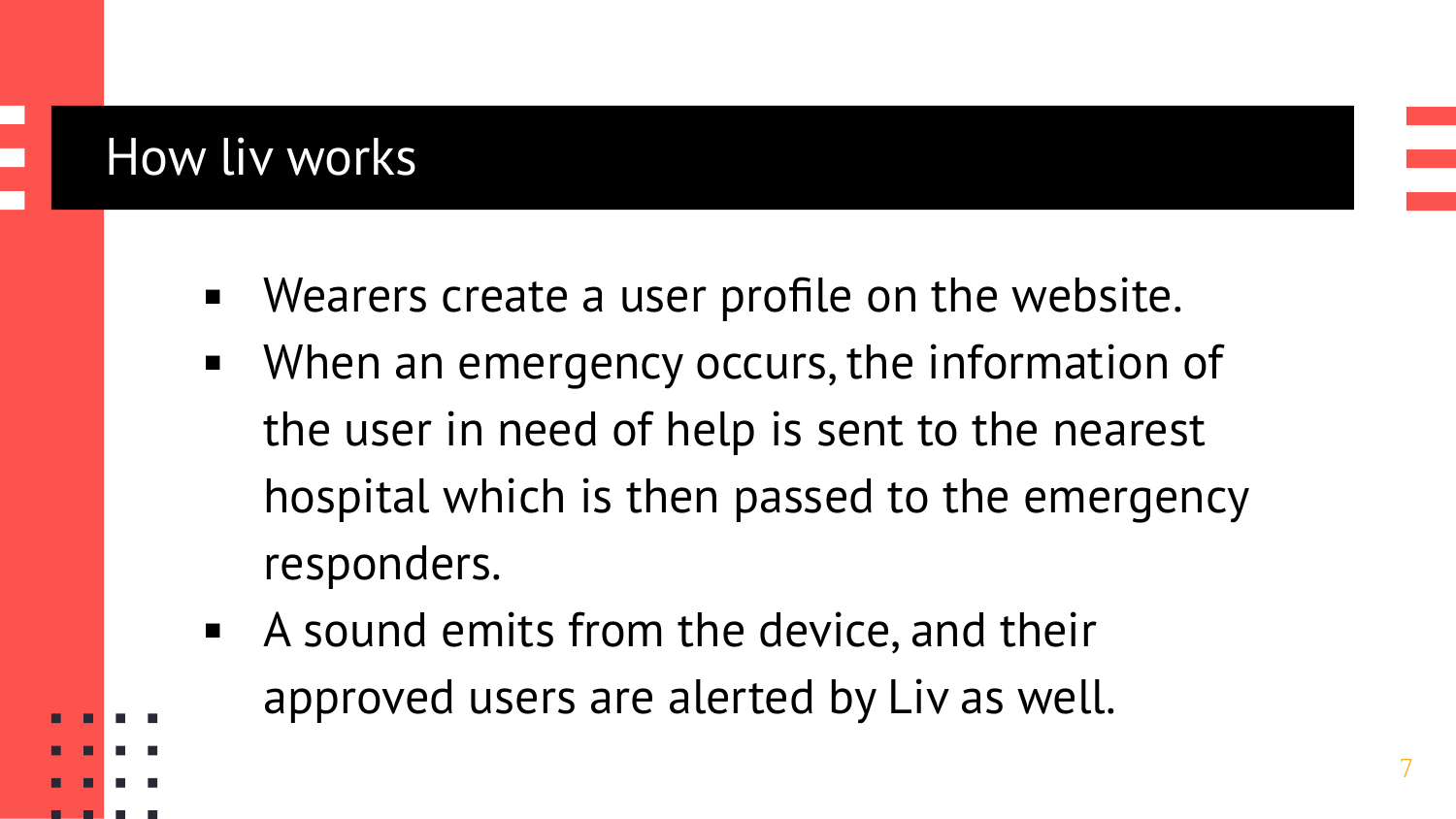

# How liv works
Wearers create a user profile on the website.
When an emergency occurs, the information of the user in need of help is sent to the nearest hospital which is then passed to the emergency responders.
A sound emits from the device, and their approved users are alerted by Liv as well.
7